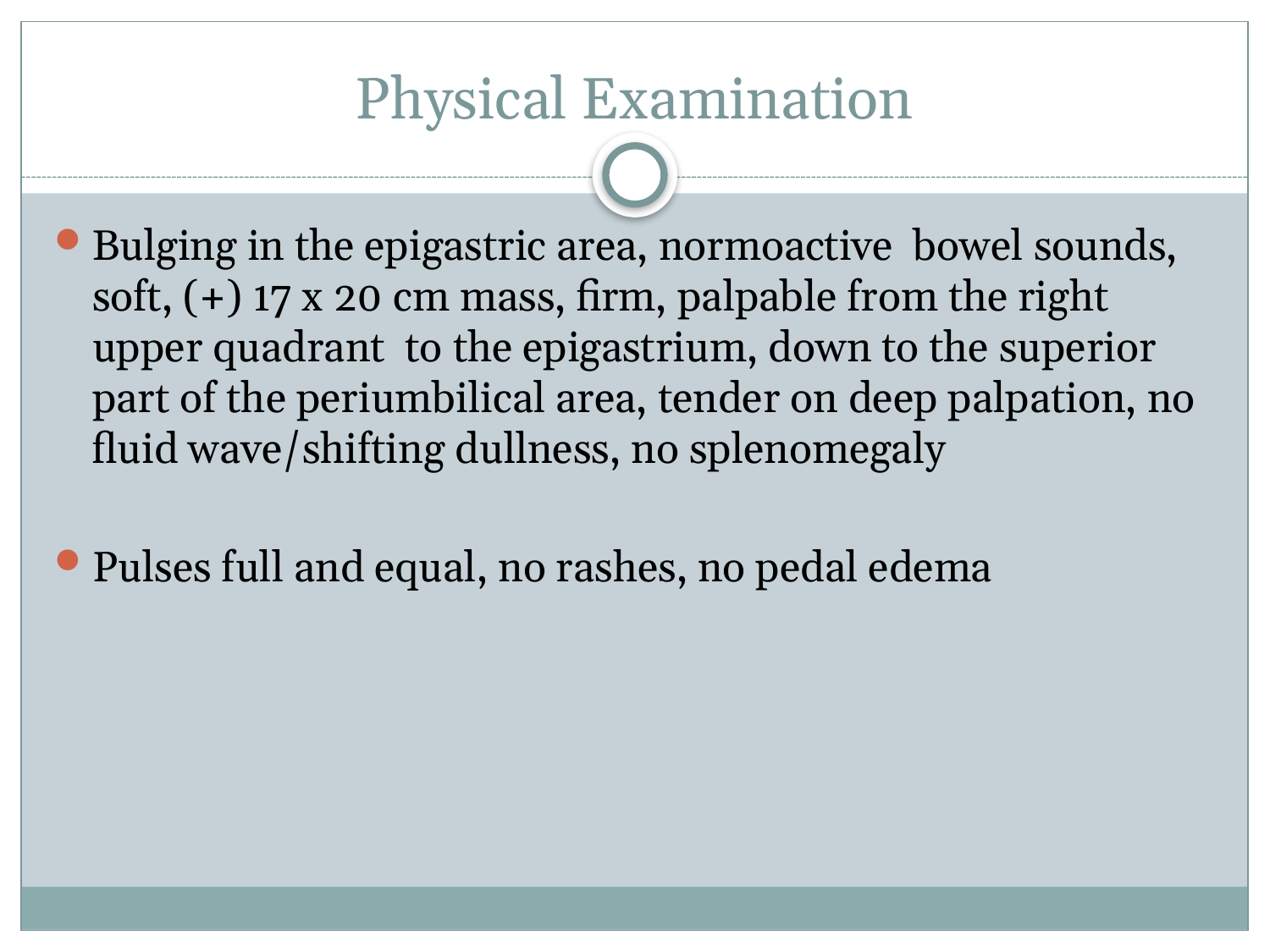

# Physical Examination
Bulging in the epigastric area, normoactive  bowel sounds, soft, (+) 17 x 20 cm mass, firm, palpable from the right upper quadrant  to the epigastrium, down to the superior part of the periumbilical area, tender on deep palpation, no fluid wave/shifting dullness, no splenomegaly

Pulses full and equal, no rashes, no pedal edema